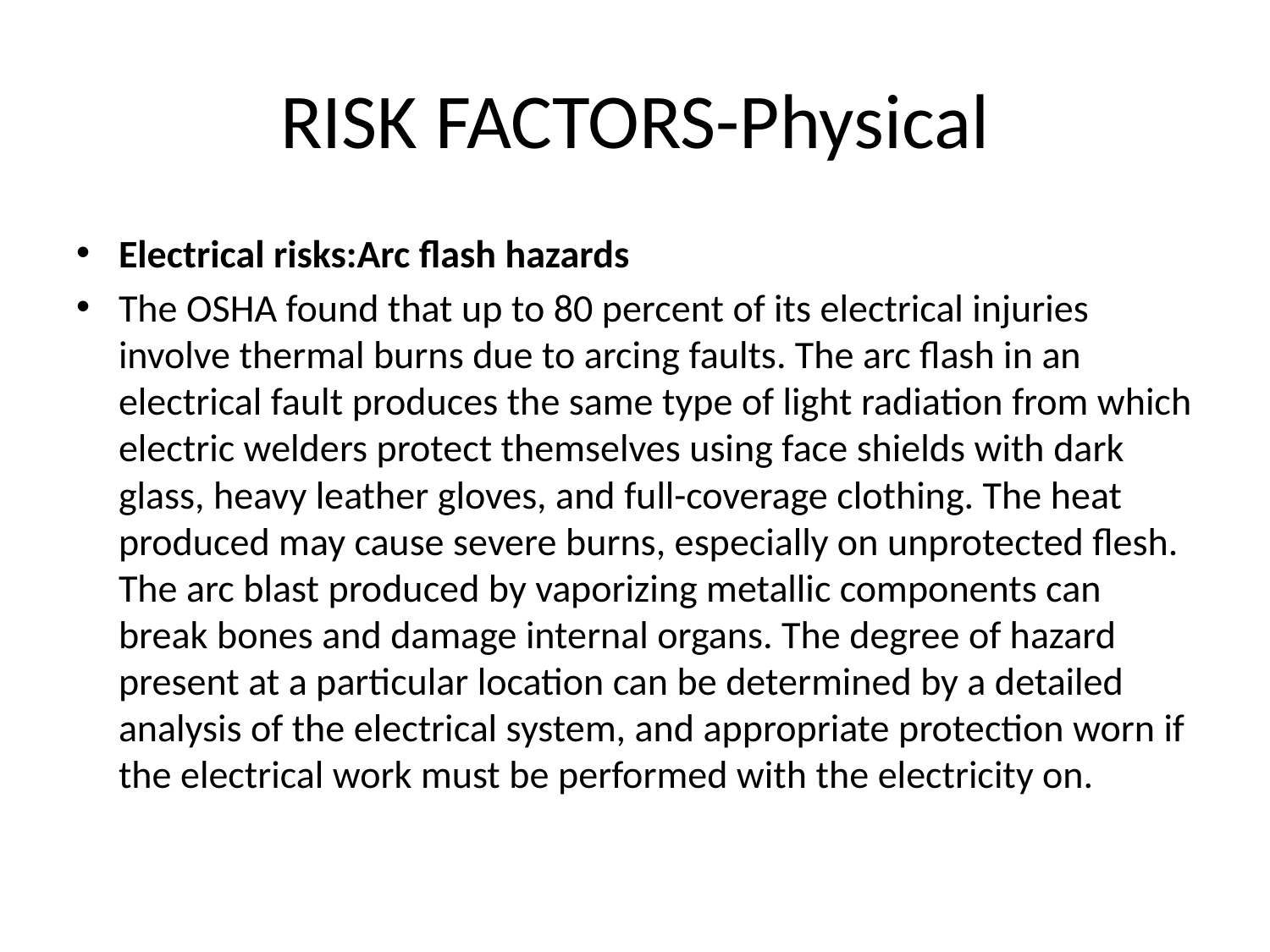

# RISK FACTORS-Physical
Electrical risks:Arc flash hazards
The OSHA found that up to 80 percent of its electrical injuries involve thermal burns due to arcing faults. The arc flash in an electrical fault produces the same type of light radiation from which electric welders protect themselves using face shields with dark glass, heavy leather gloves, and full-coverage clothing. The heat produced may cause severe burns, especially on unprotected flesh. The arc blast produced by vaporizing metallic components can break bones and damage internal organs. The degree of hazard present at a particular location can be determined by a detailed analysis of the electrical system, and appropriate protection worn if the electrical work must be performed with the electricity on.